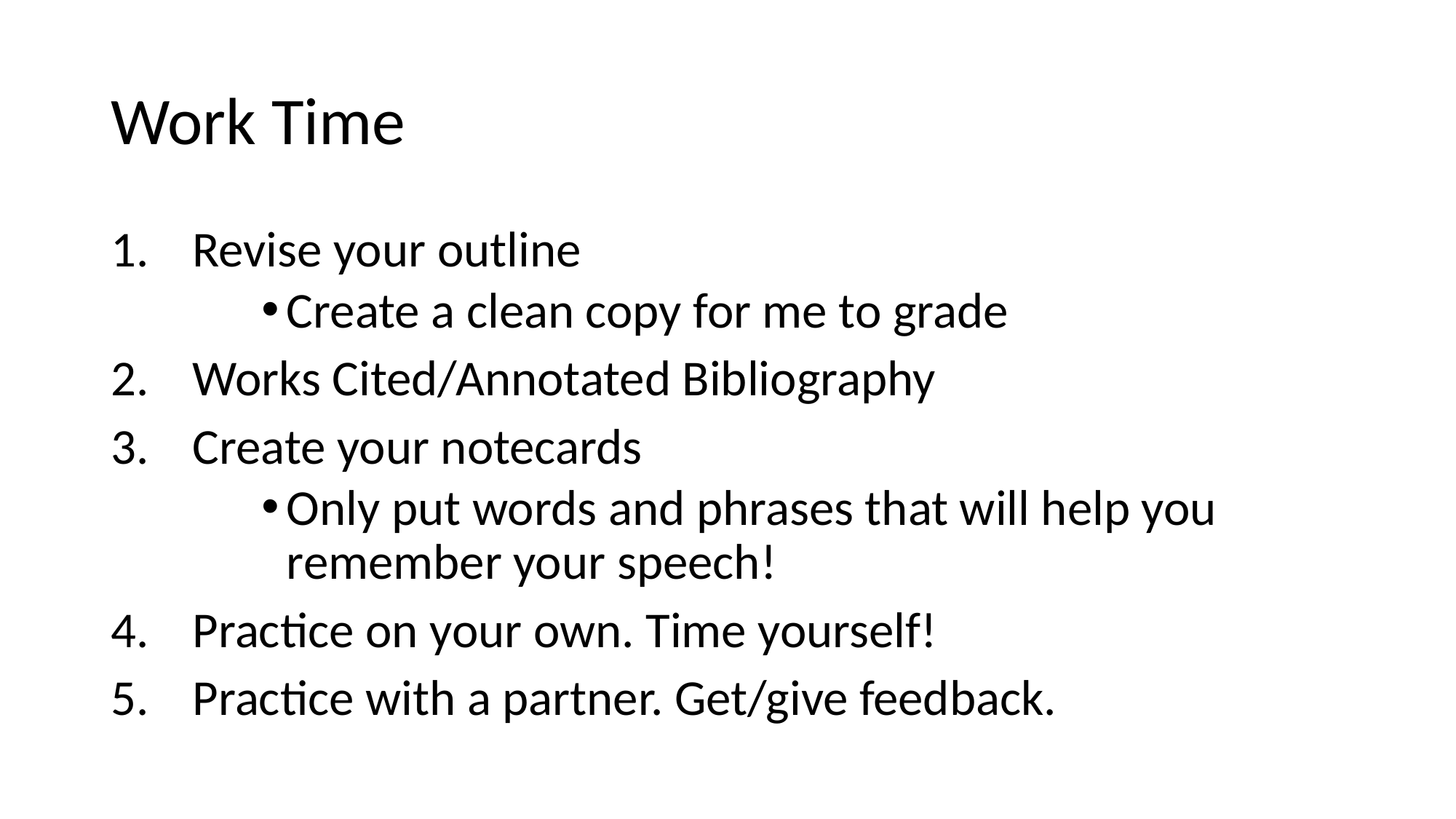

# Work Time
Revise your outline
Create a clean copy for me to grade
Works Cited/Annotated Bibliography
Create your notecards
Only put words and phrases that will help you remember your speech!
Practice on your own. Time yourself!
Practice with a partner. Get/give feedback.